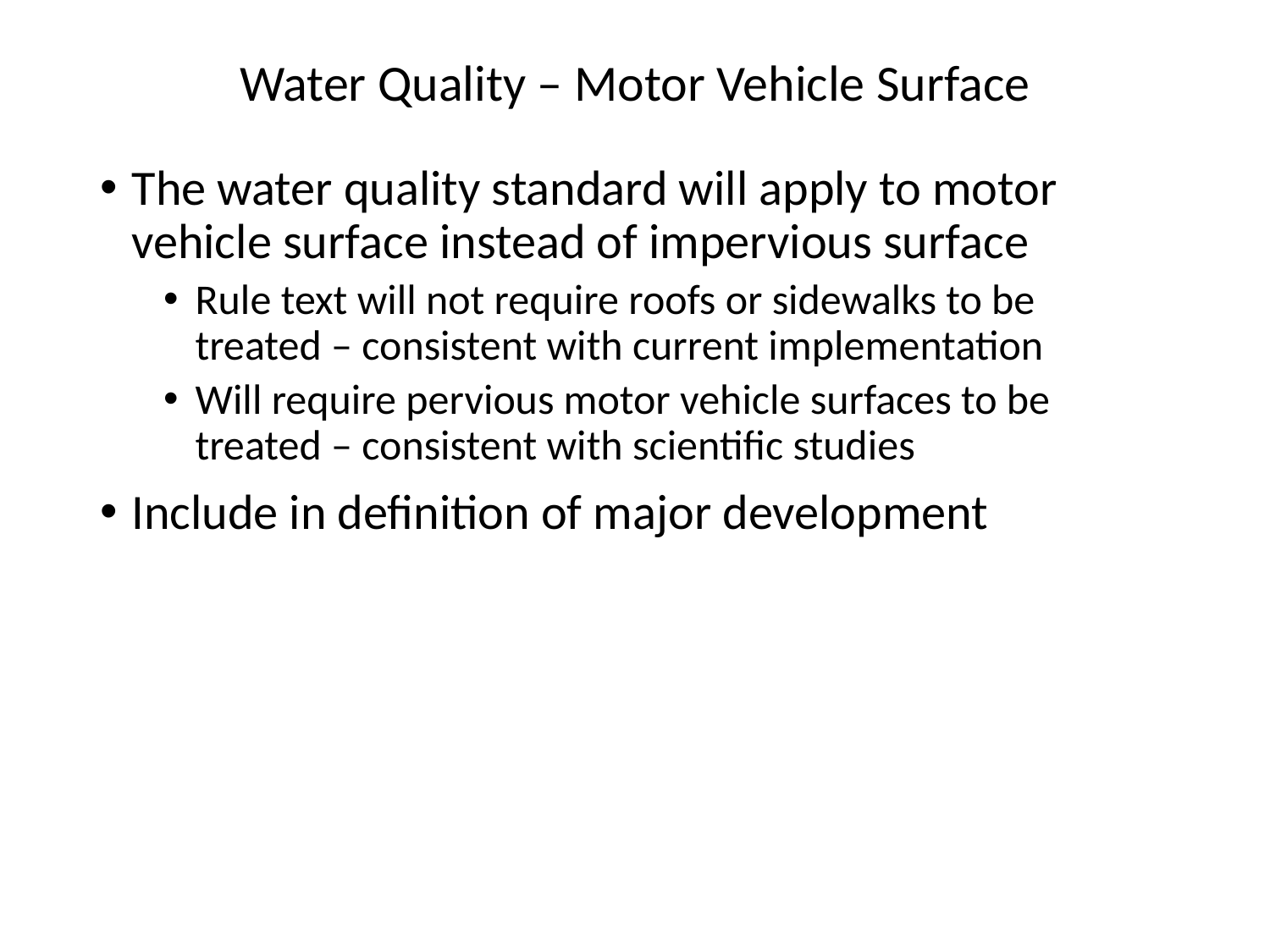

# Water Quality – Motor Vehicle Surface
The water quality standard will apply to motor vehicle surface instead of impervious surface
Rule text will not require roofs or sidewalks to be treated – consistent with current implementation
Will require pervious motor vehicle surfaces to be treated – consistent with scientific studies
Include in definition of major development